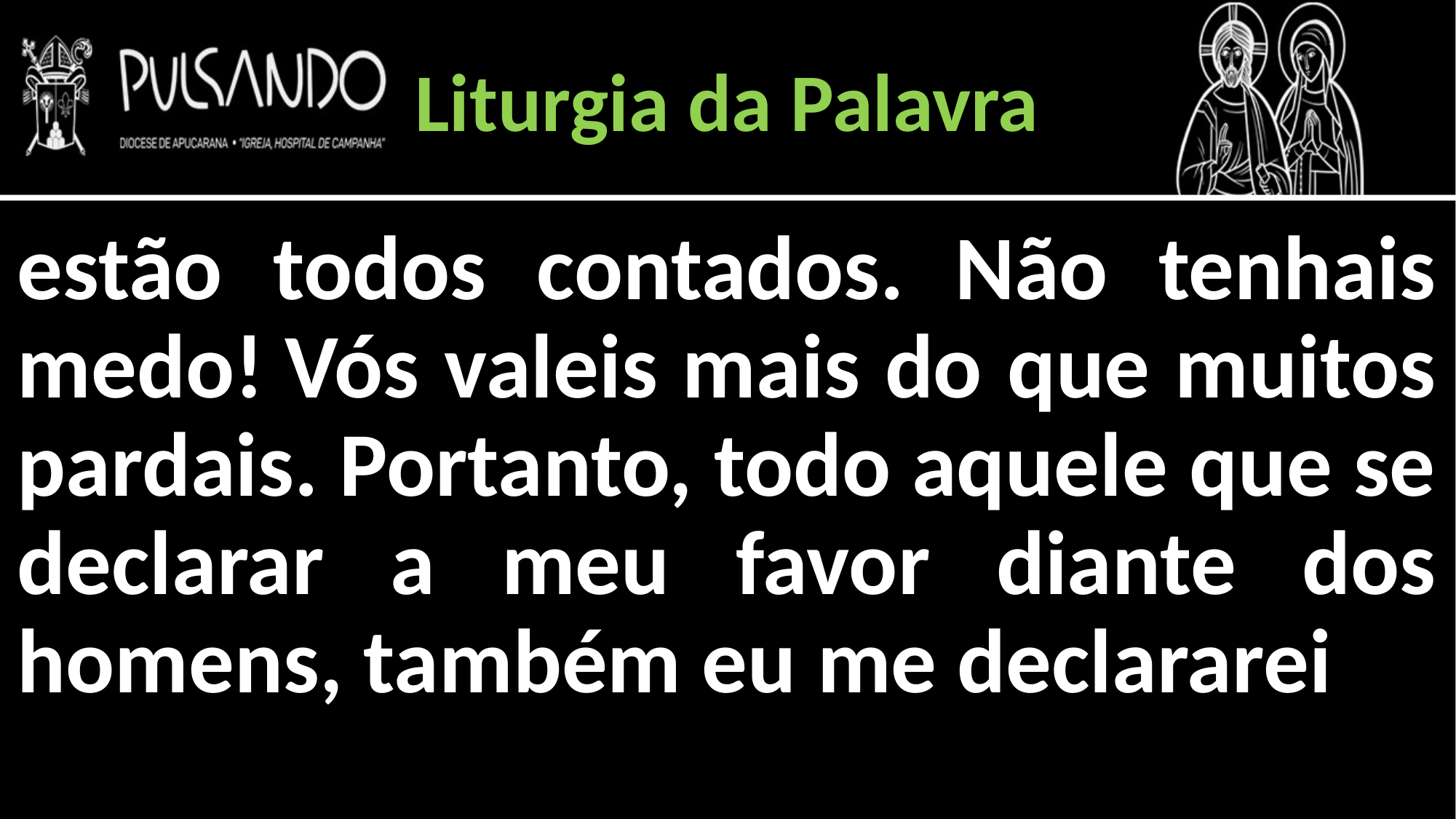

Liturgia da Palavra
estão todos contados. Não tenhais medo! Vós valeis mais do que muitos pardais. Portanto, todo aquele que se declarar a meu favor diante dos homens, também eu me declararei